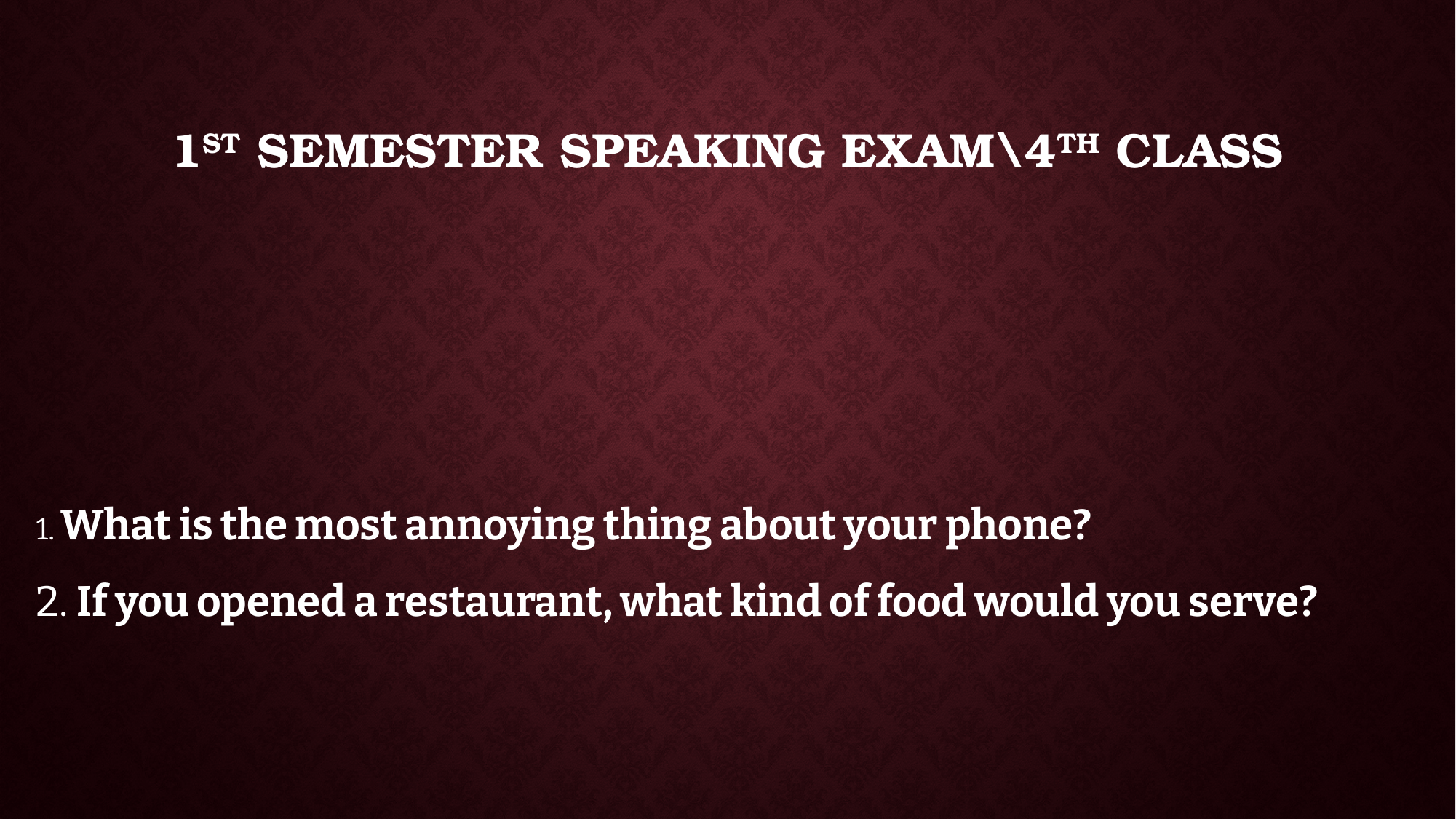

# 1st Semester Speaking Exam\4th Class
1. What is the most annoying thing about your phone?
2. If you opened a restaurant, what kind of food would you serve?